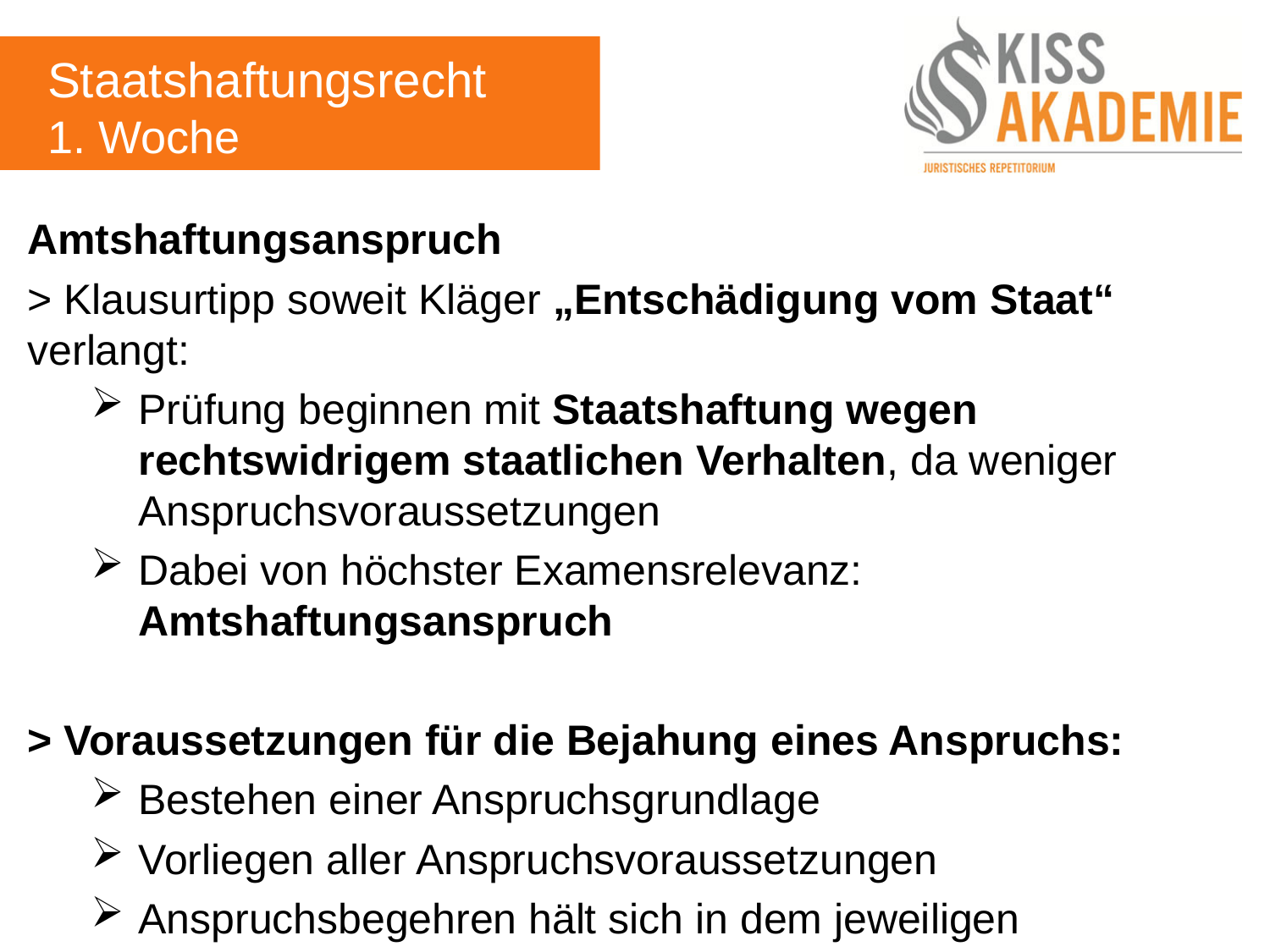

Staatshaftungsrecht
1. Woche
Amtshaftungsanspruch
> Klausurtipp soweit Kläger „Entschädigung vom Staat“ verlangt:
Prüfung beginnen mit Staatshaftung wegen rechtswidrigem staatlichen Verhalten, da weniger Anspruchsvoraussetzungen
Dabei von höchster Examensrelevanz: Amtshaftungsanspruch

> Voraussetzungen für die Bejahung eines Anspruchs:
Bestehen einer Anspruchsgrundlage
Vorliegen aller Anspruchsvoraussetzungen
Anspruchsbegehren hält sich in dem jeweiligen Anspruchsinhalt